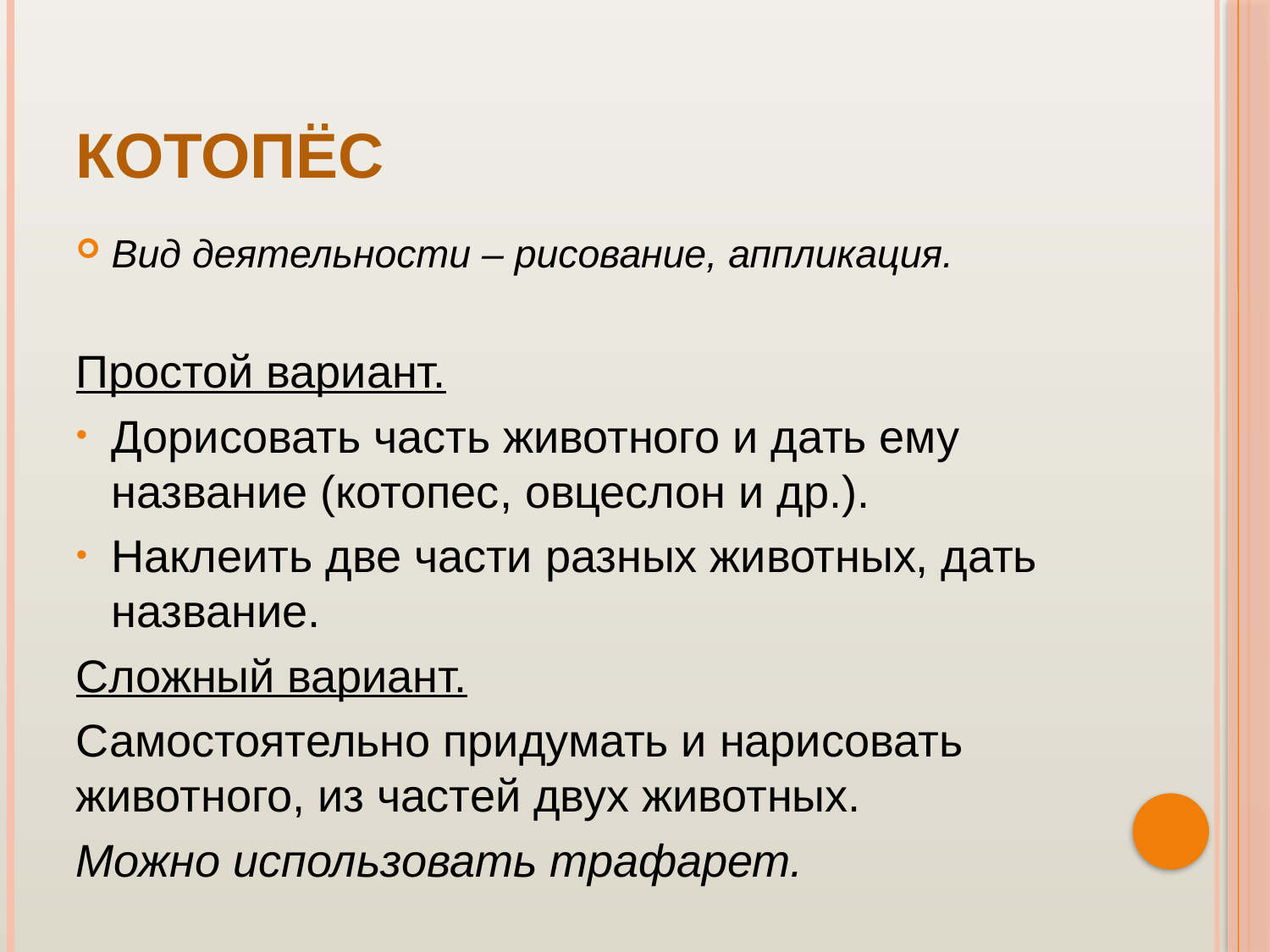

# Котопёс
Вид деятельности – рисование, аппликация.

Простой вариант.
Дорисовать часть животного и дать ему название (котопес, овцеслон и др.).
Наклеить две части разных животных, дать название.
Сложный вариант.
Самостоятельно придумать и нарисовать животного, из частей двух животных.
Можно использовать трафарет.